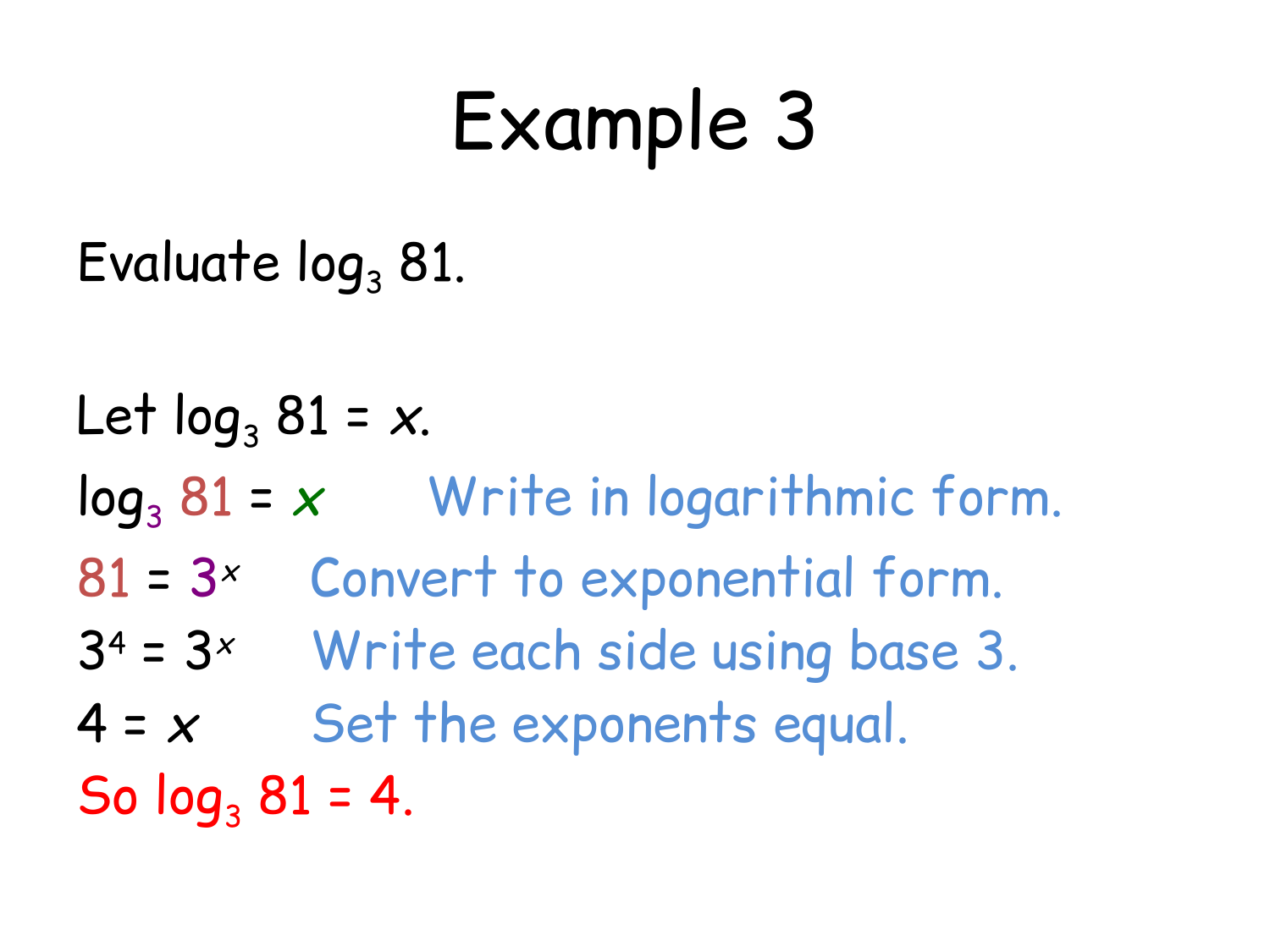

# Example 3
Evaluate log3 81.

Let log3 81 = x.
log3 81 = x 		Write in logarithmic form.
81 = 3x 			Convert to exponential form.
34 = 3x 			Write each side using base 3.
4 = x 				Set the exponents equal.
So log3 81 = 4.